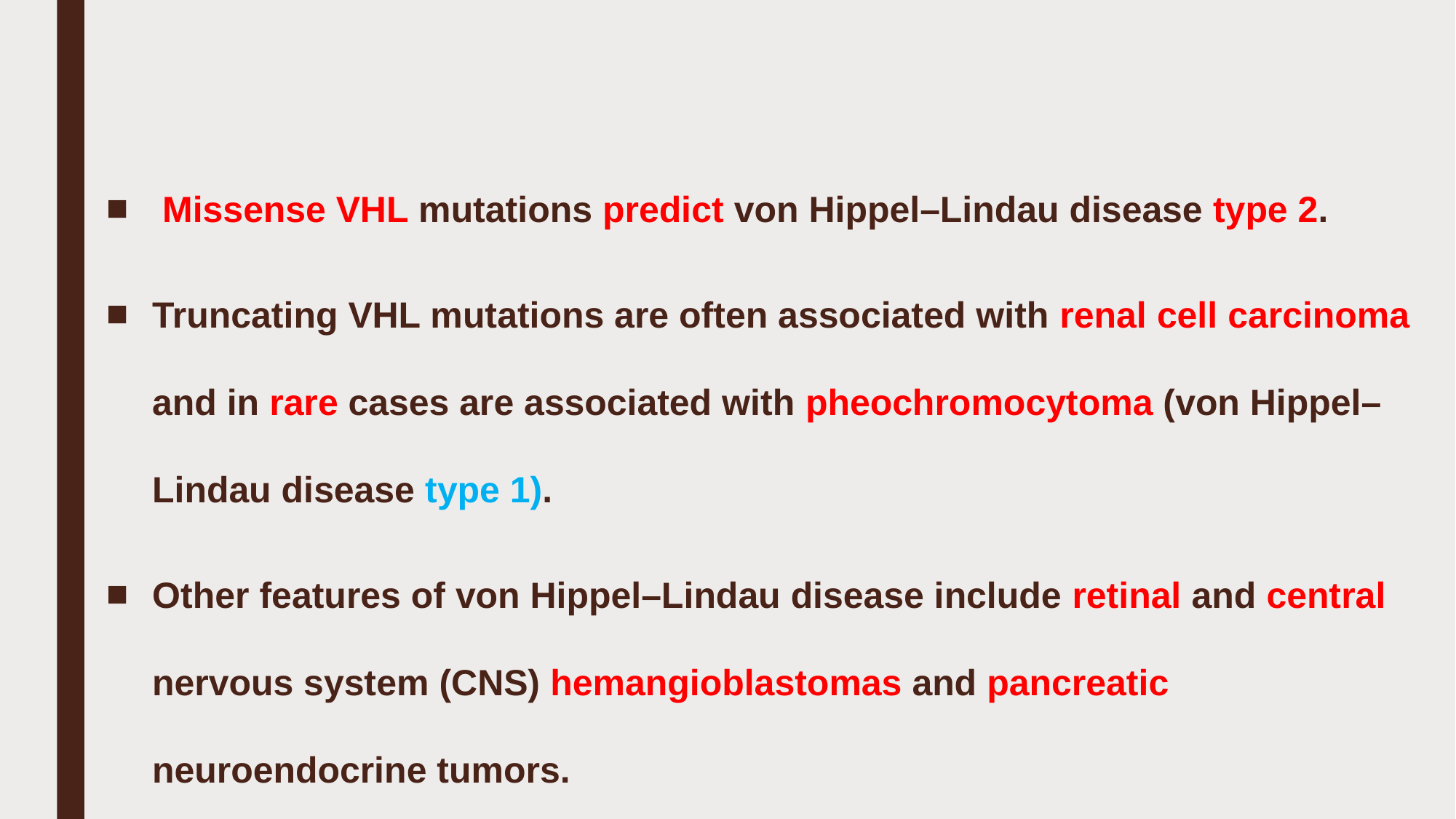

#
 Missense VHL mutations predict von Hippel–Lindau disease type 2.
Truncating VHL mutations are often associated with renal ­cell carcinoma and in rare cases are associated with pheochromocytoma (von Hippel–Lindau disease type 1).
Other features of von Hippel–Lindau disease include retinal and central nervous system (CNS) hemangioblastomas and pancreatic neuroendocrine tumors.